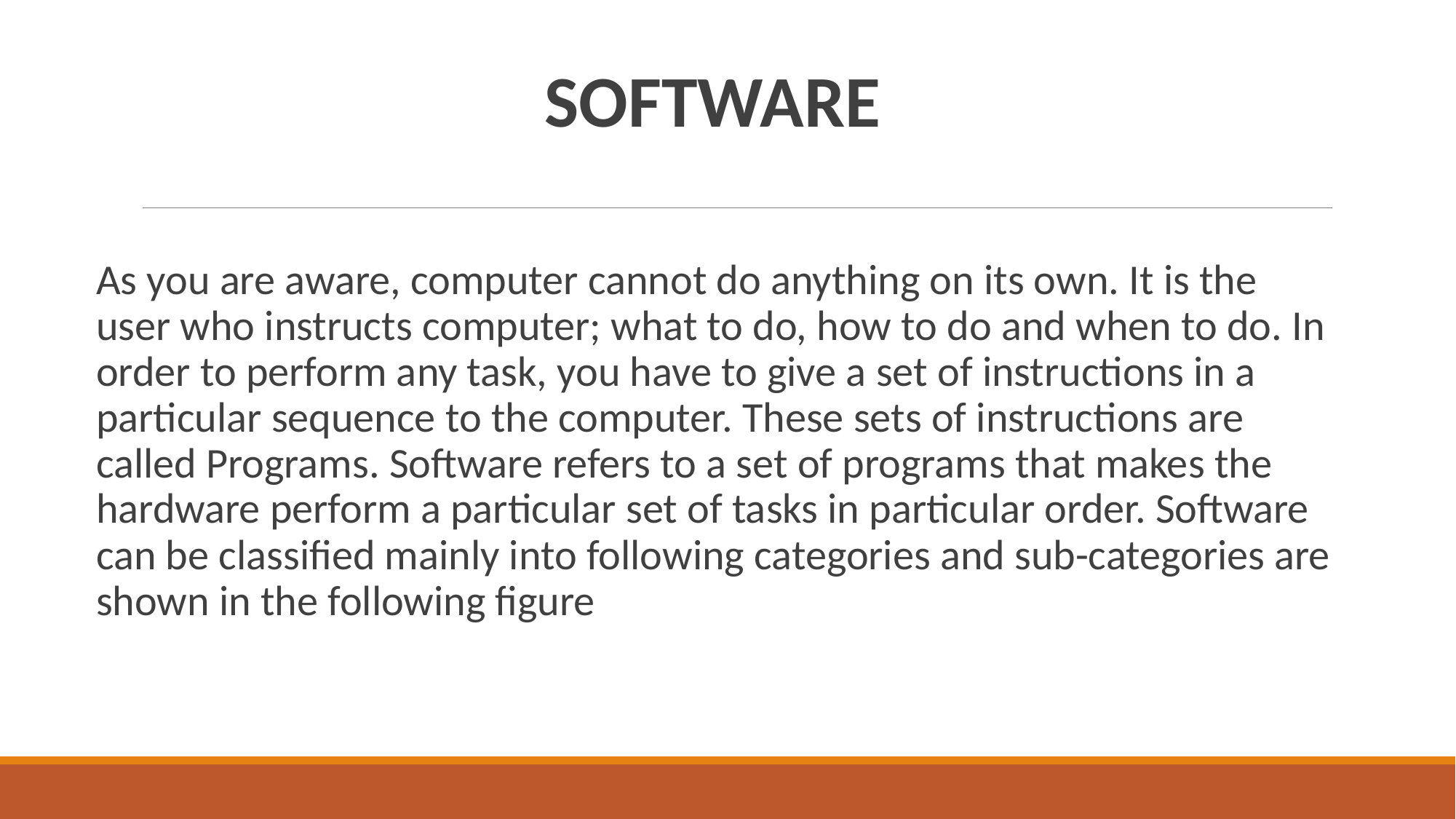

SOFTWARE

As you are aware, computer cannot do anything on its own. It is the user who instructs computer; what to do, how to do and when to do. In order to perform any task, you have to give a set of instructions in a particular sequence to the computer. These sets of instructions are called Programs. Software refers to a set of programs that makes the hardware perform a particular set of tasks in particular order. Software can be classified mainly into following categories and sub-categories are shown in the following figure